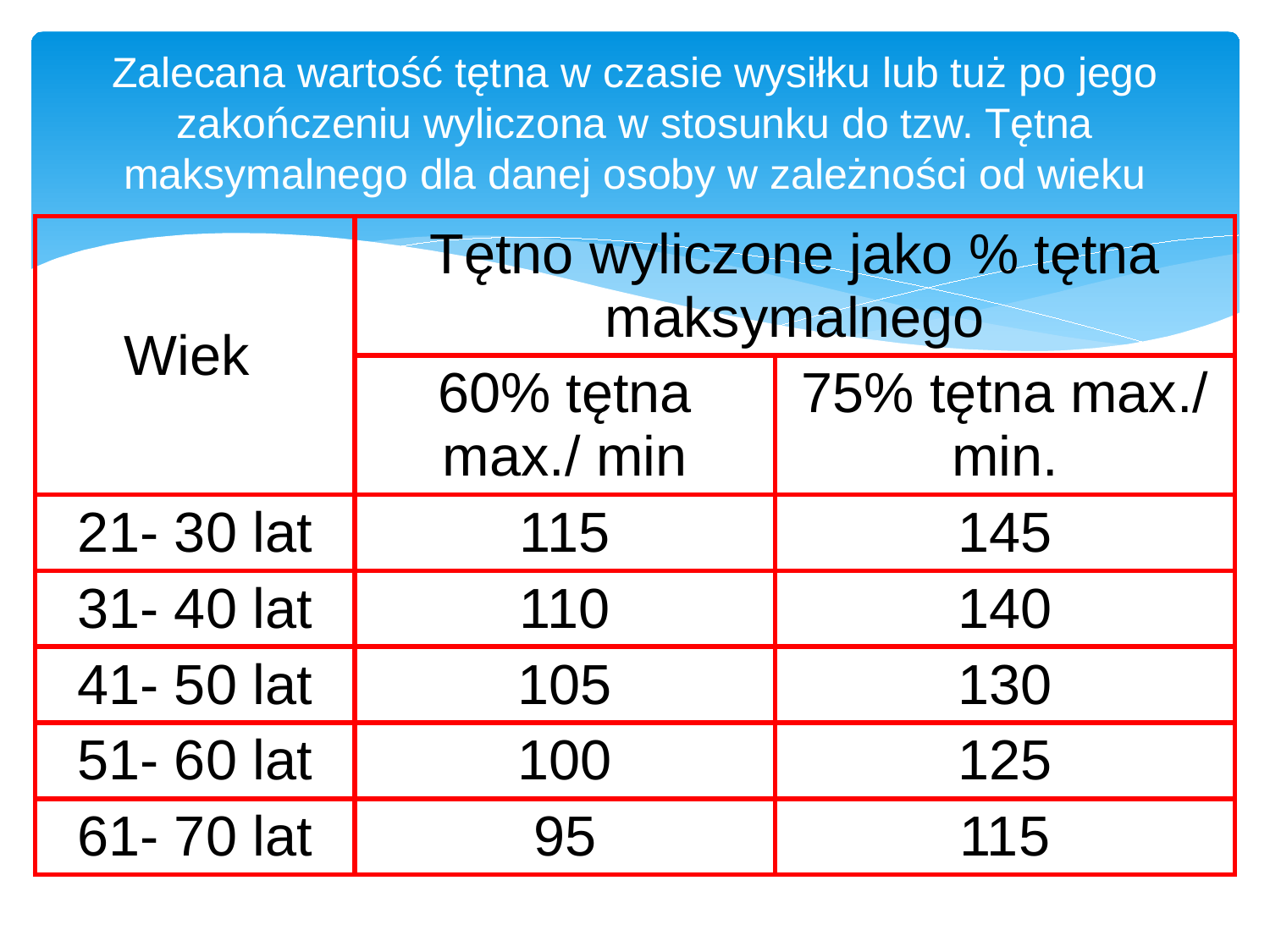

# Zalecana wartość tętna w czasie wysiłku lub tuż po jego zakończeniu wyliczona w stosunku do tzw. Tętna maksymalnego dla danej osoby w zależności od wieku
| Wiek | Tętno wyliczone jako % tętna maksymalnego |  |
| --- | --- | --- |
|  | 60% tętna max./ min | 75% tętna max./ min. |
| 21- 30 lat | 115 | 145 |
| 31- 40 lat | 110 | 140 |
| 41- 50 lat | 105 | 130 |
| 51- 60 lat | 100 | 125 |
| 61- 70 lat | 95 | 115 |